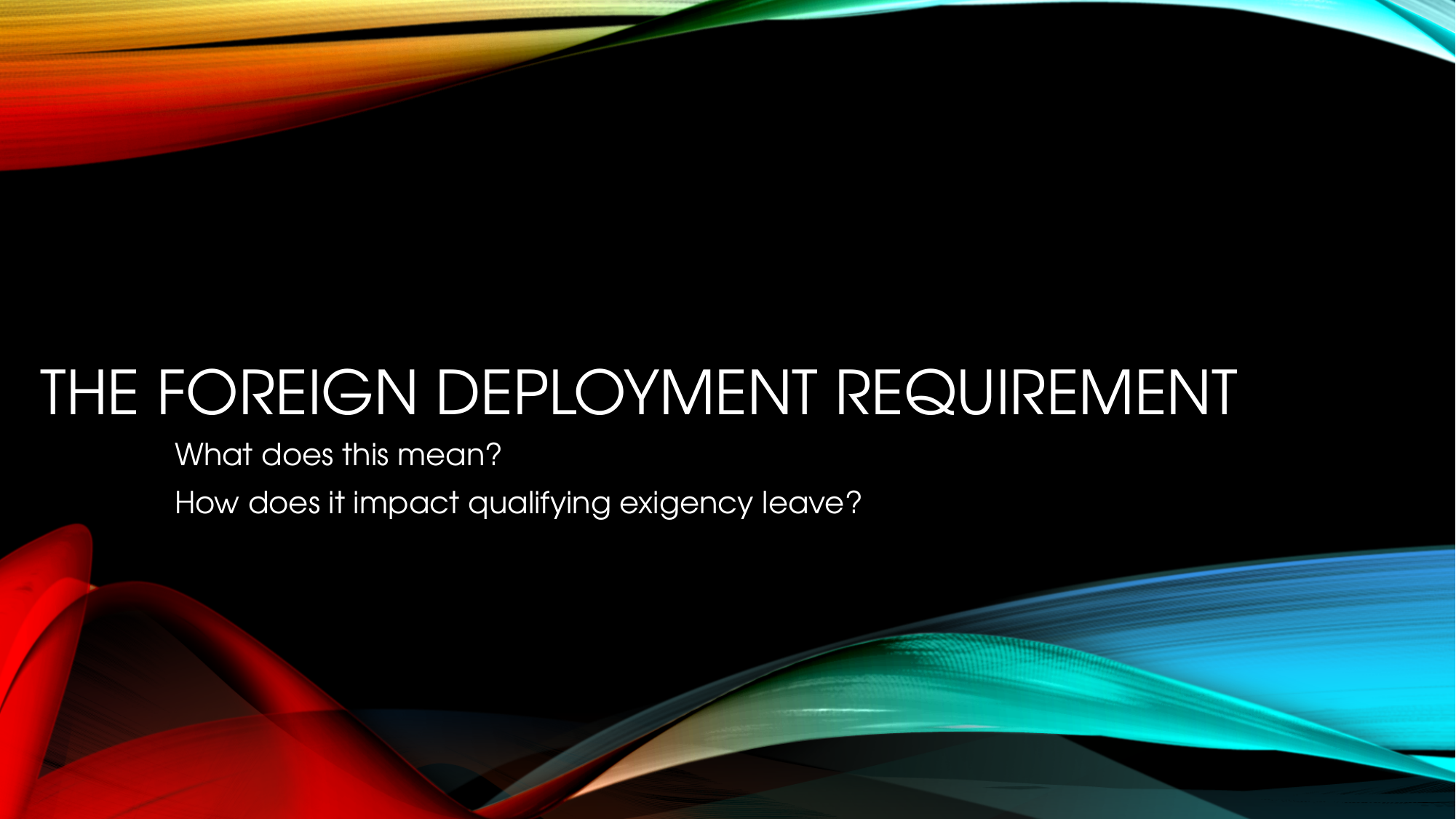

# The foreign deployment requirement
What does this mean?
How does it impact qualifying exigency leave?